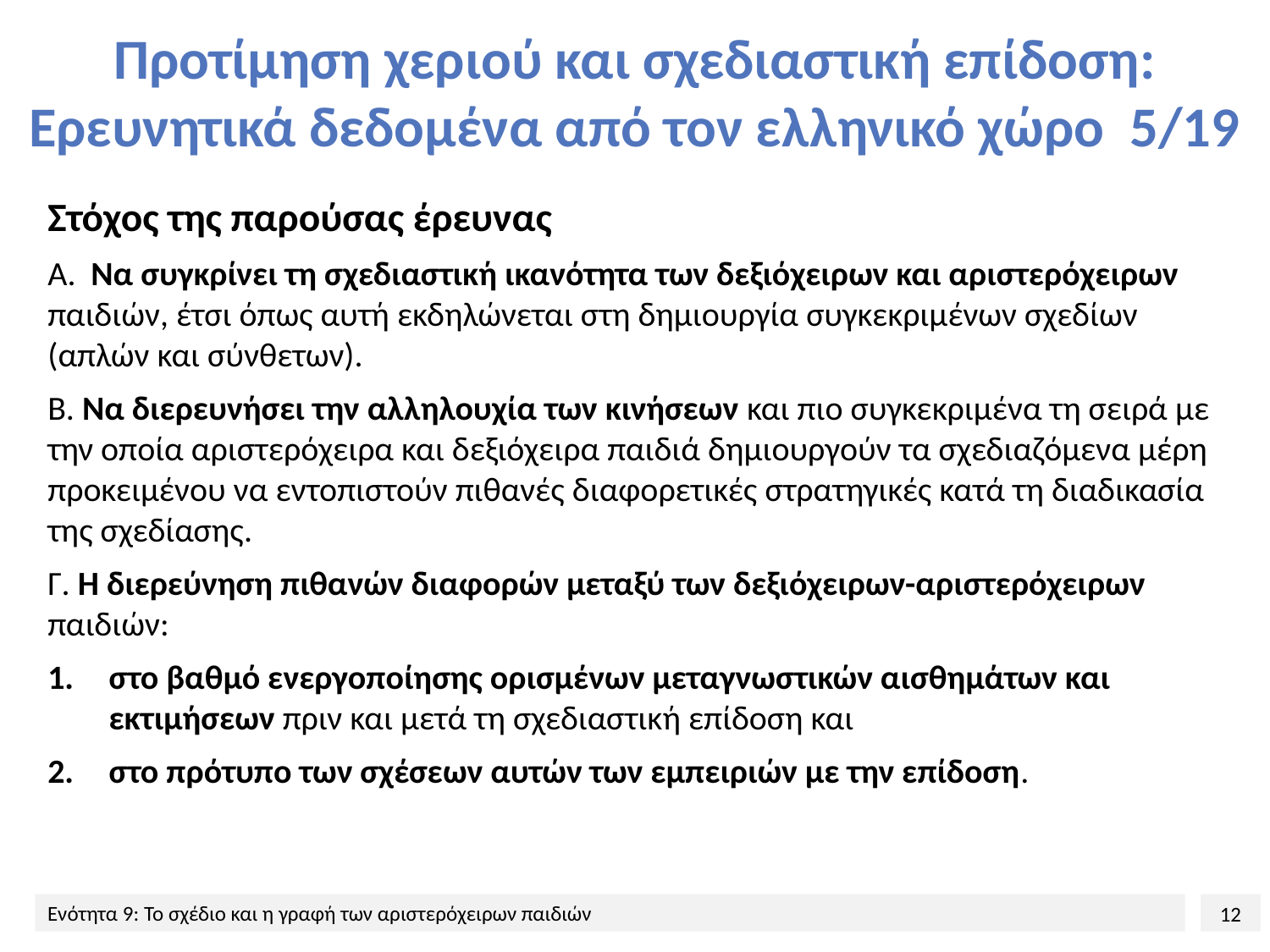

# Προτίμηση χεριού και σχεδιαστική επίδοση: Ερευνητικά δεδομένα από τον ελληνικό χώρο  5/19
Στόχος της παρούσας έρευνας
Α.  Να συγκρίνει τη σχεδιαστική ικανότητα των δεξιόχειρων και αριστερόχειρων παιδιών, έτσι όπως αυτή εκδηλώνεται στη δημιουργία συγκεκριμένων σχεδίων (απλών και σύνθετων).
Β. Να διερευνήσει την αλληλουχία των κινήσεων και πιο συγκεκριμένα τη σειρά με την οποία αριστερόχειρα και δεξιόχειρα παιδιά δημιουργούν τα σχεδιαζόμενα μέρη προκειμένου να εντοπιστούν πιθανές διαφορετικές στρατηγικές κατά τη διαδικασία της σχεδίασης.
Γ. Η διερεύνηση πιθανών διαφορών μεταξύ των δεξιόχειρων-αριστερόχειρων παιδιών:
στο βαθμό ενεργοποίησης ορισμένων μεταγνωστικών αισθημάτων και εκτιμήσεων πριν και μετά τη σχεδιαστική επίδοση και
στο πρότυπο των σχέσεων αυτών των εμπειριών με την επίδοση.